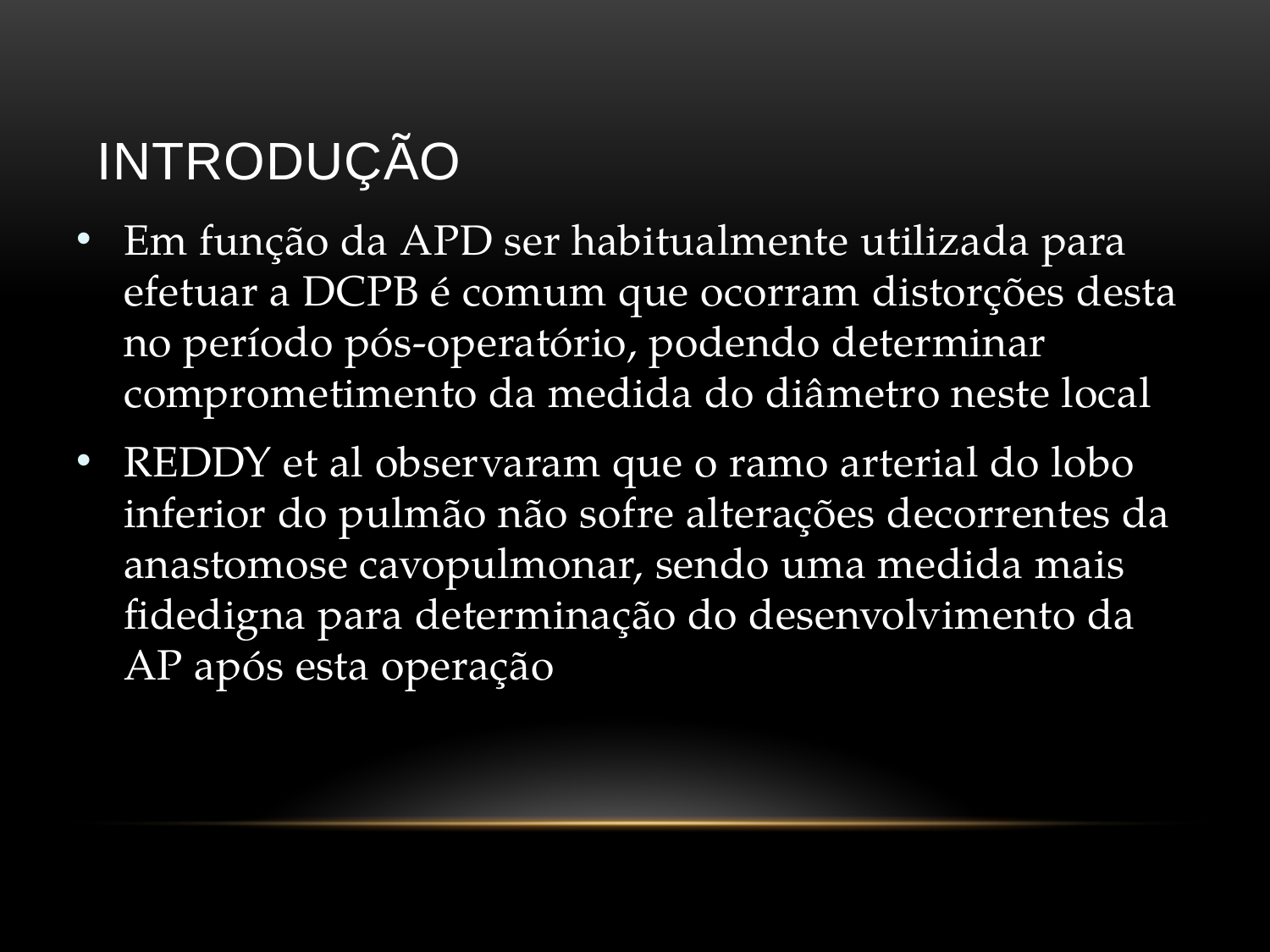

# Introdução
Em função da APD ser habitualmente utilizada para efetuar a DCPB é comum que ocorram distorções desta no período pós-operatório, podendo determinar comprometimento da medida do diâmetro neste local
REDDY et al observaram que o ramo arterial do lobo inferior do pulmão não sofre alterações decorrentes da anastomose cavopulmonar, sendo uma medida mais fidedigna para determinação do desenvolvimento da AP após esta operação